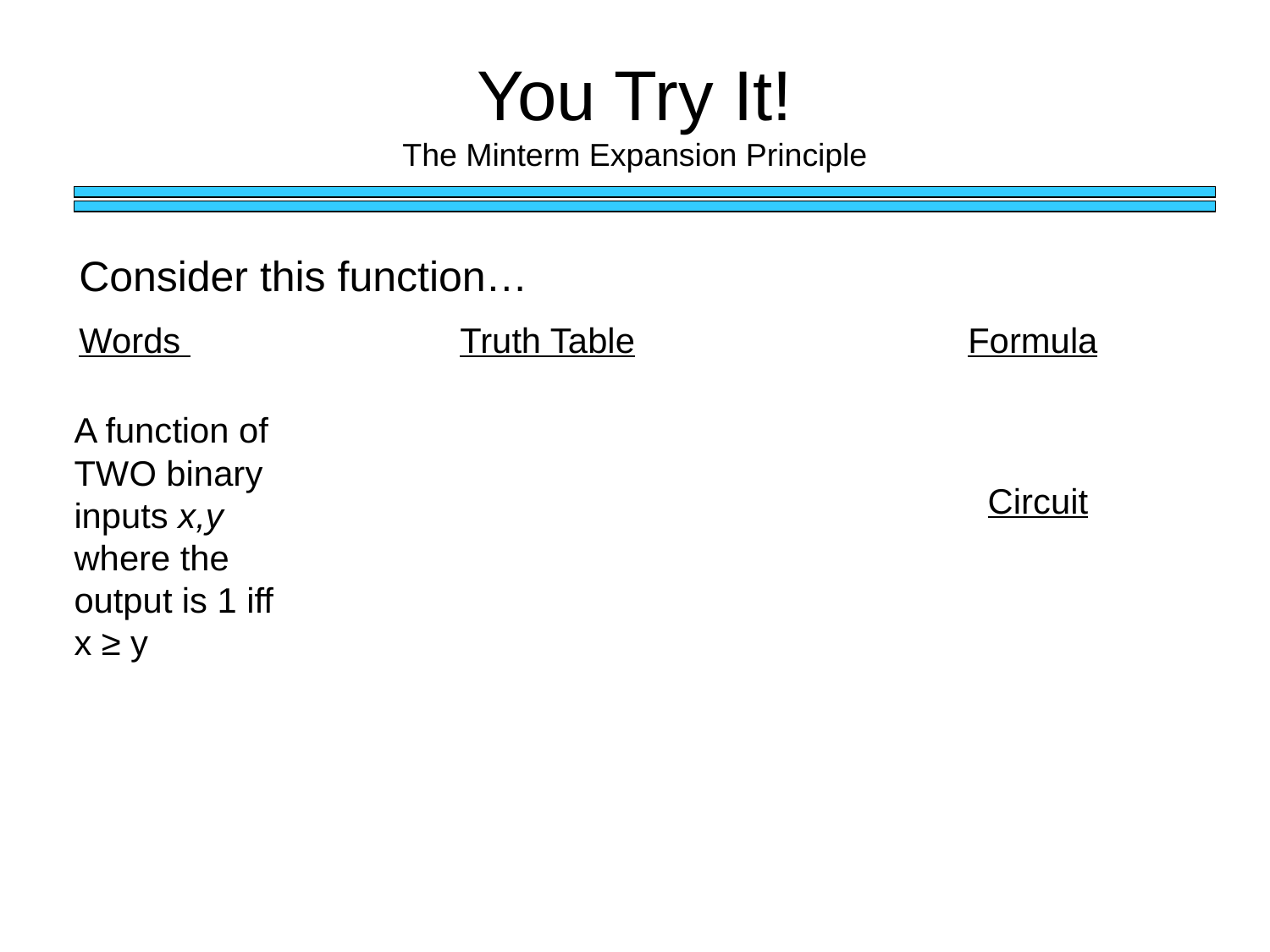

# You Try It! The Minterm Expansion Principle

Consider this function…
Words 			Truth Table			Formula
A function of
TWO binary
inputs x,y
where the
output is 1 iff
x ≥ y

Circuit